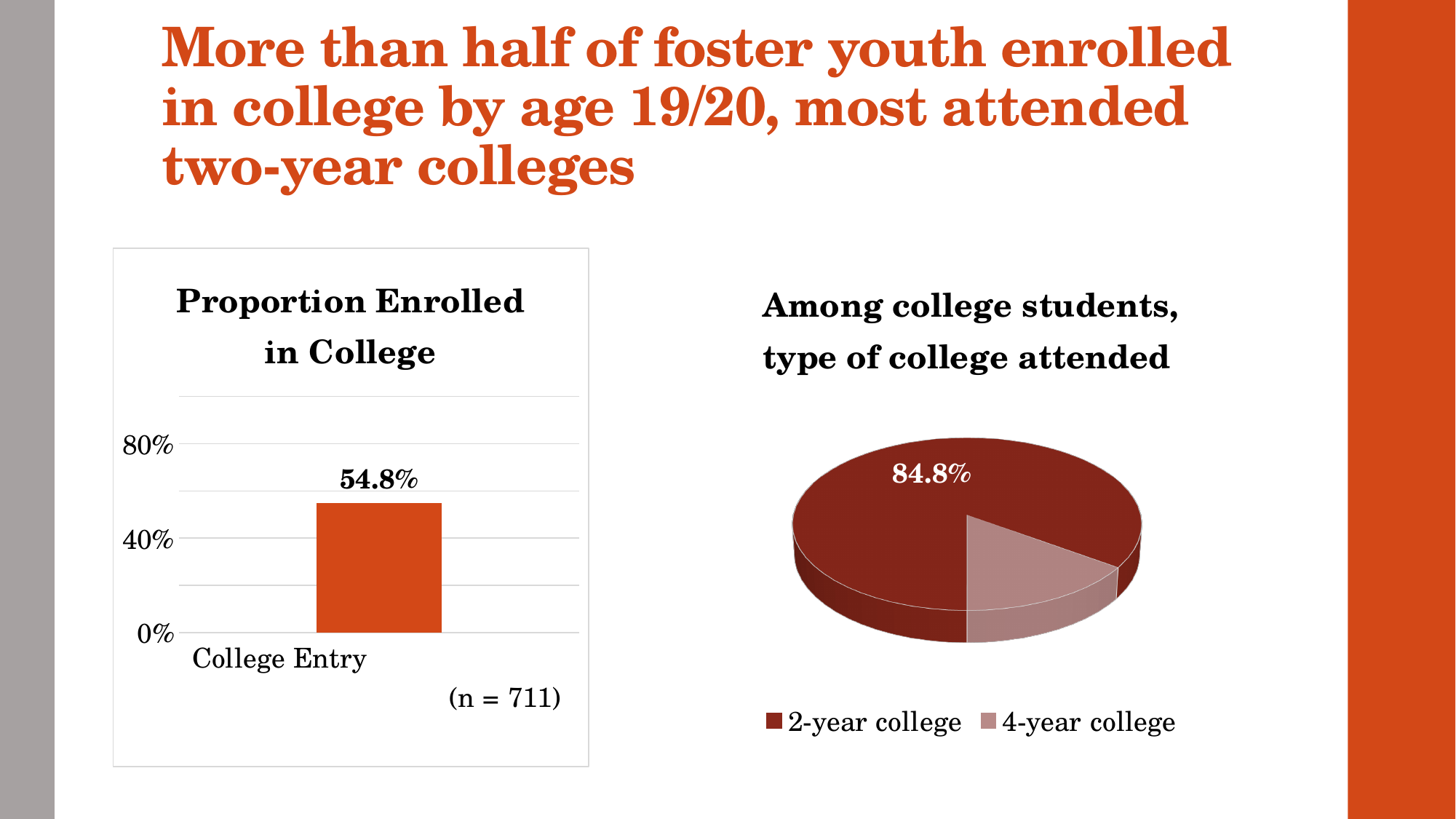

# More than half of foster youth enrolled in college by age 19/20, most attended two-year colleges

### Chart: Proportion Enrolled in College

| Category | Overall |
|---|---|
| College Entry                                                          (n = 711) | 0.548 |

[unsupported chart]